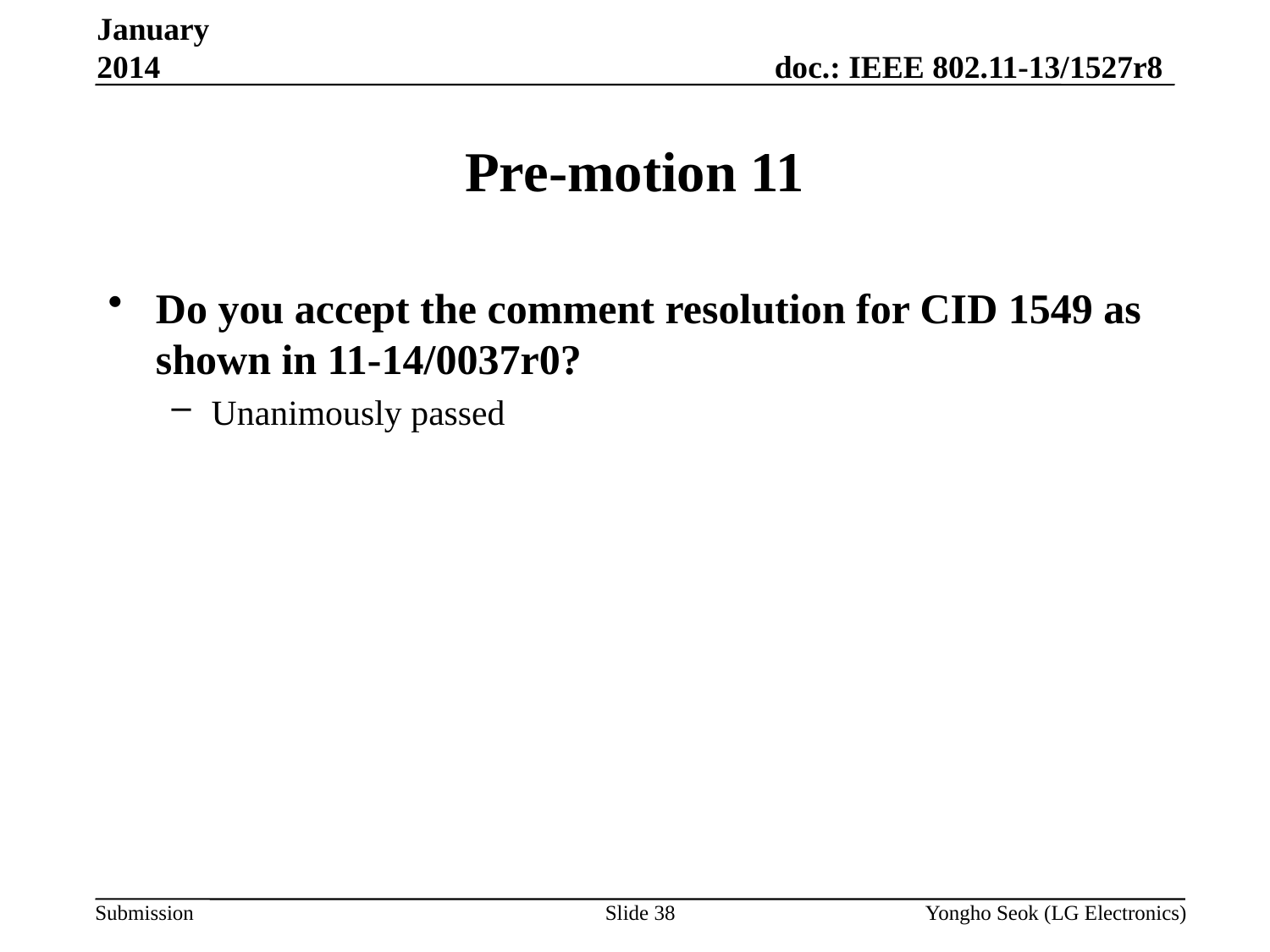

January 2014
# Pre-motion 11
Do you accept the comment resolution for CID 1549 as shown in 11-14/0037r0?
Unanimously passed

Slide 38
Yongho Seok (LG Electronics)